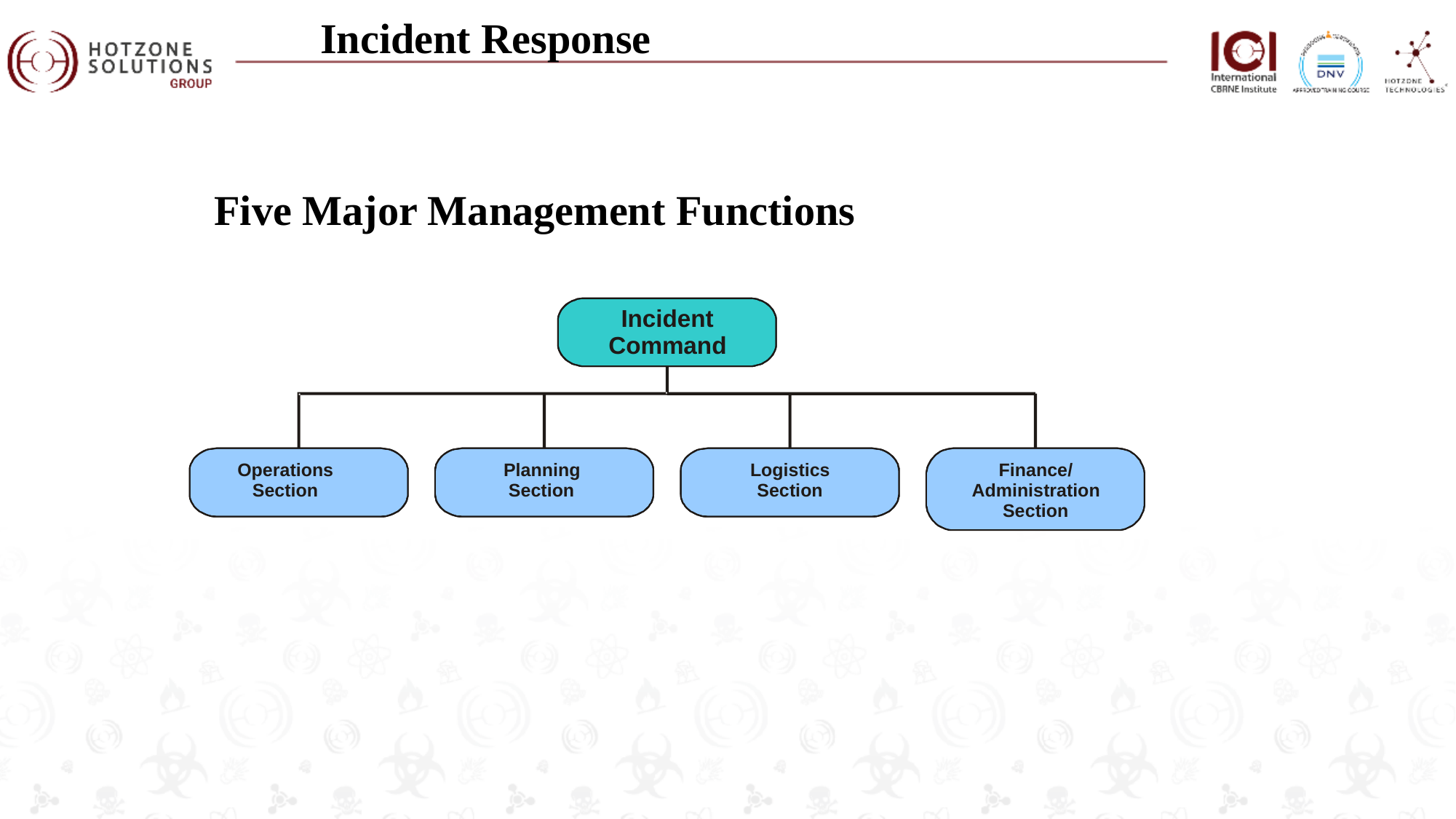

# Incident Response
Five Major Management Functions

Incident

Command

Operations
Planning
Logistics
Finance/
Section
Section
Section
Administration
Section